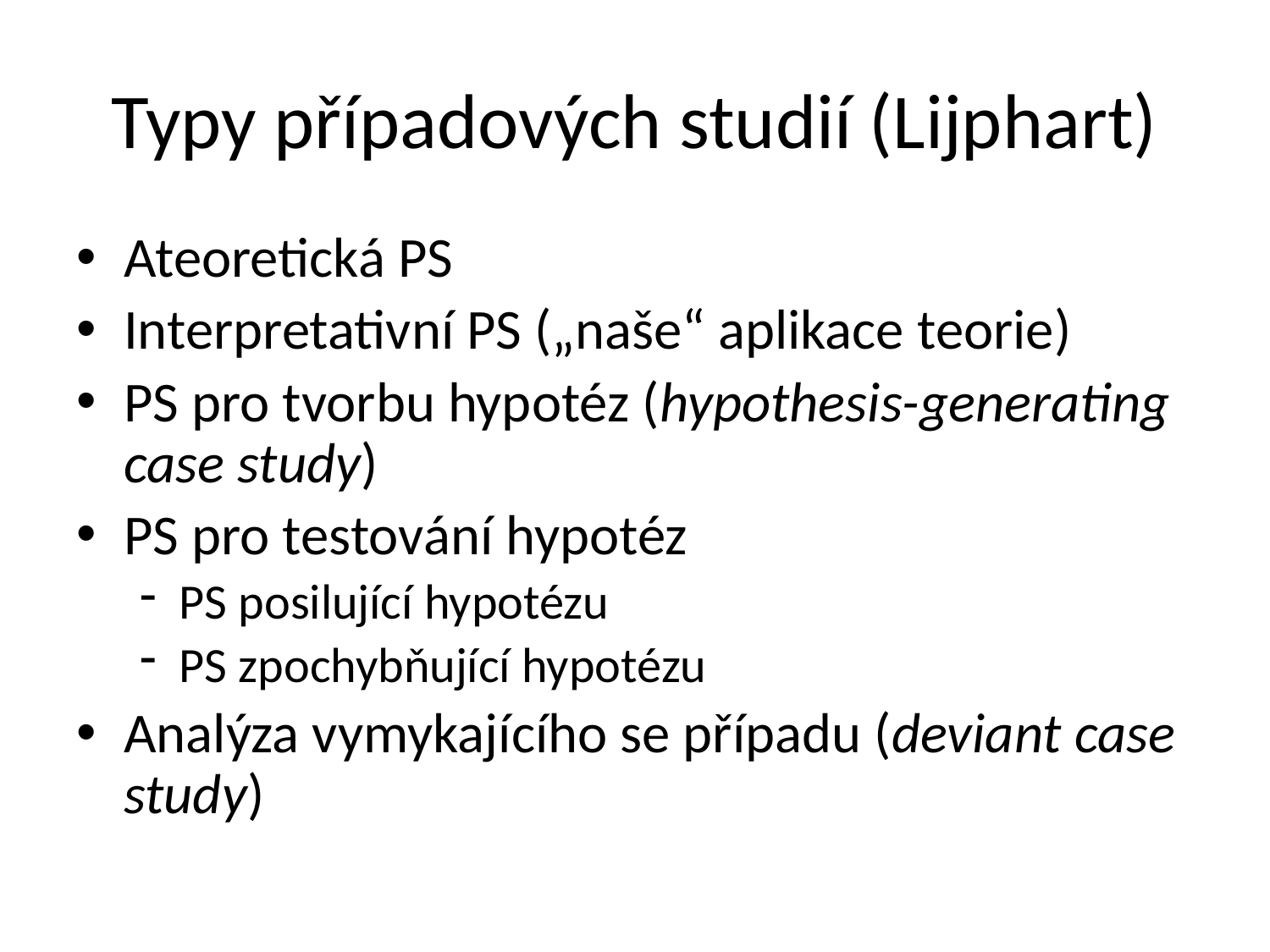

# Typy případových studií (Lijphart)
Ateoretická PS
Interpretativní PS („naše“ aplikace teorie)
PS pro tvorbu hypotéz (hypothesis-generating case study)
PS pro testování hypotéz
PS posilující hypotézu
PS zpochybňující hypotézu
Analýza vymykajícího se případu (deviant case study)